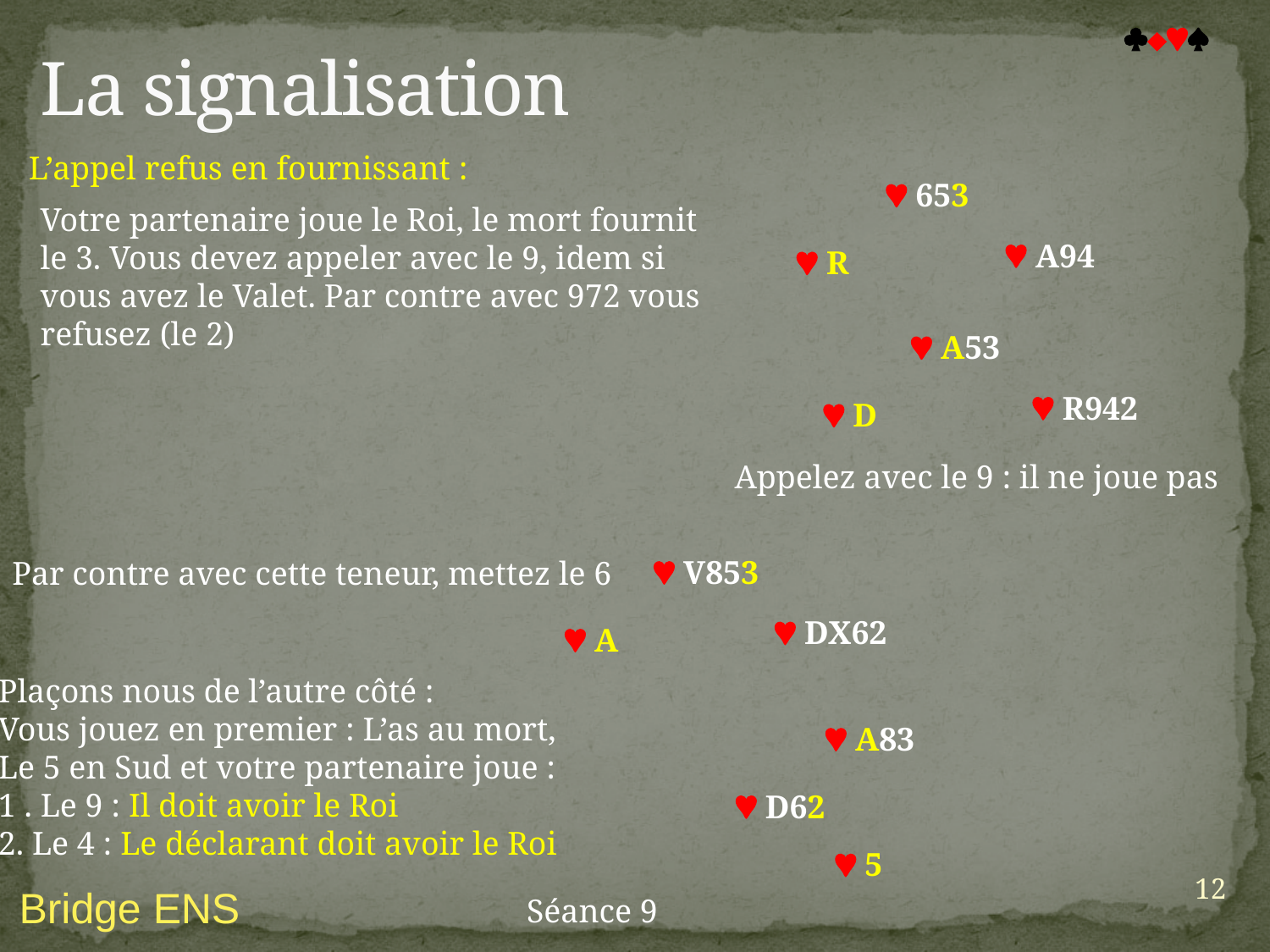

# La signalisation
♣♦♥♠
L’appel refus en fournissant :
♥ 653
Votre partenaire joue le Roi, le mort fournit le 3. Vous devez appeler avec le 9, idem si vous avez le Valet. Par contre avec 972 vous refusez (le 2)
♥ A94
♥ R
♥ A53
♥ R942
♥ D
Appelez avec le 9 : il ne joue pas
♥ V853
Par contre avec cette teneur, mettez le 6
♥ DX62
♥ A
Plaçons nous de l’autre côté :
Vous jouez en premier : L’as au mort,
Le 5 en Sud et votre partenaire joue :
1 . Le 9 : Il doit avoir le Roi
2. Le 4 : Le déclarant doit avoir le Roi
♥ A83
♥ D62
♥ 5
12
Bridge ENS
Séance 9